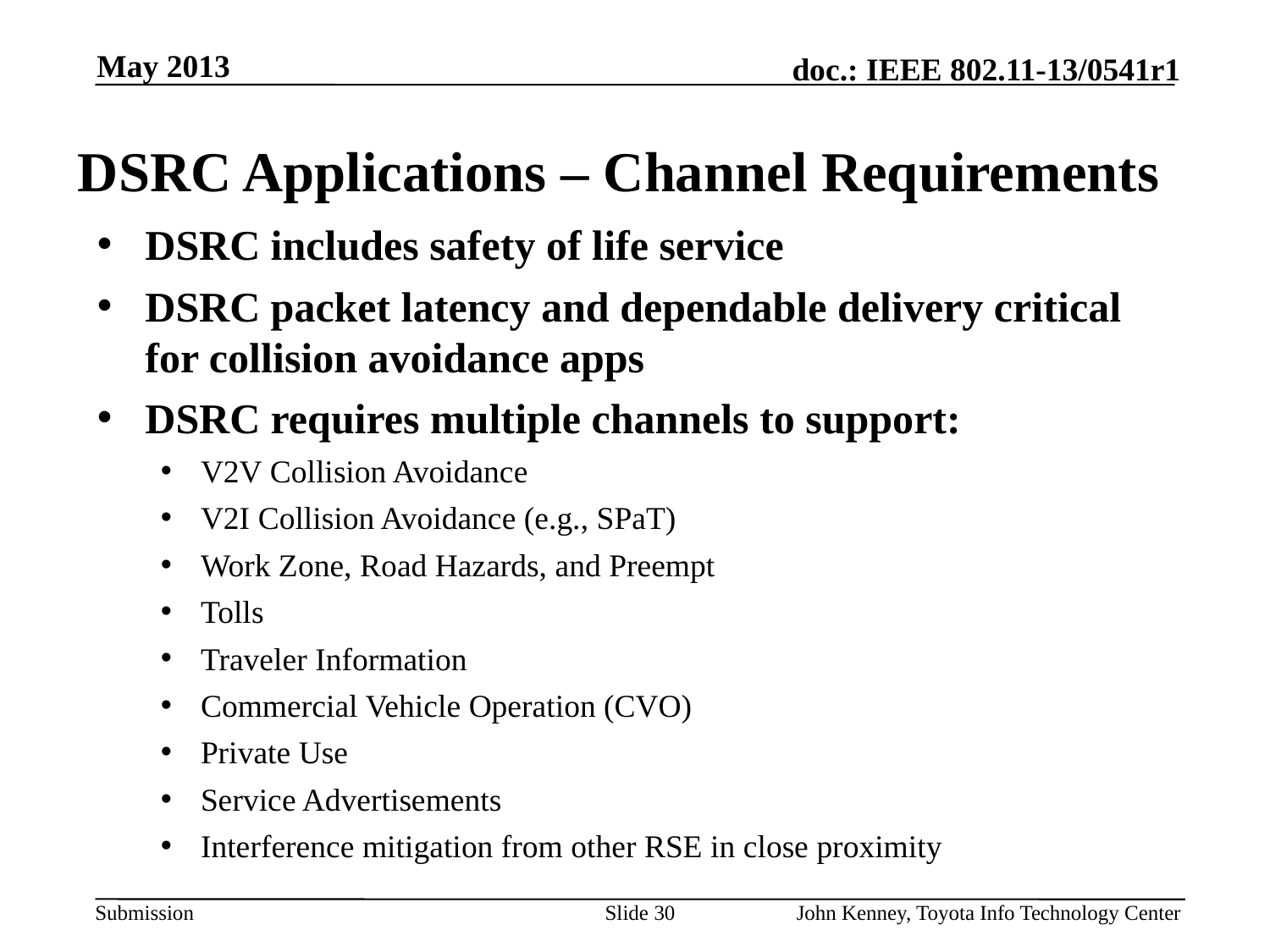

May 2013
# DSRC Applications – Channel Requirements
DSRC includes safety of life service
DSRC packet latency and dependable delivery critical for collision avoidance apps
DSRC requires multiple channels to support:
V2V Collision Avoidance
V2I Collision Avoidance (e.g., SPaT)
Work Zone, Road Hazards, and Preempt
Tolls
Traveler Information
Commercial Vehicle Operation (CVO)
Private Use
Service Advertisements
Interference mitigation from other RSE in close proximity

Slide 30
John Kenney, Toyota Info Technology Center